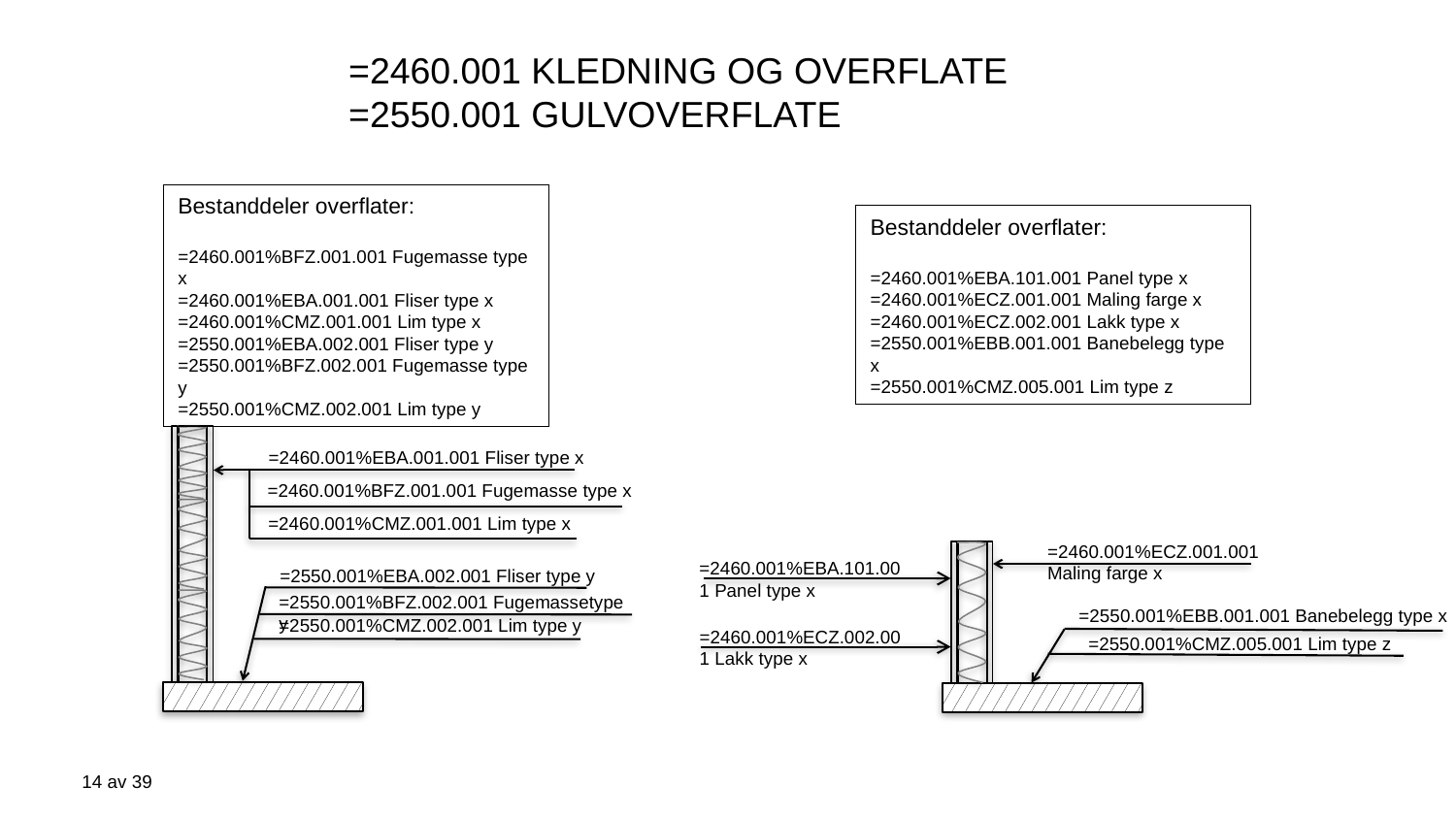

=2460.001 KLEDNING OG OVERFLATE
=2550.001 GULVOVERFLATE
Bestanddeler overflater:

=2460.001%BFZ.001.001 Fugemasse type x
=2460.001%EBA.001.001 Fliser type x
=2460.001%CMZ.001.001 Lim type x
=2550.001%EBA.002.001 Fliser type y
=2550.001%BFZ.002.001 Fugemasse type y
=2550.001%CMZ.002.001 Lim type y
Bestanddeler overflater:

=2460.001%EBA.101.001 Panel type x
=2460.001%ECZ.001.001 Maling farge x
=2460.001%ECZ.002.001 Lakk type x
=2550.001%EBB.001.001 Banebelegg type x
=2550.001%CMZ.005.001 Lim type z

=2460.001%EBA.001.001 Fliser type x
=2460.001%BFZ.001.001 Fugemasse type x

=2460.001%CMZ.001.001 Lim type x
=2460.001%ECZ.001.001 Maling farge x

=2460.001%EBA.101.001 Panel type x
=2550.001%EBA.002.001 Fliser type y
=2550.001%BFZ.002.001 Fugemassetype y

=2550.001%EBB.001.001 Banebelegg type x
=2550.001%CMZ.002.001 Lim type y
=2460.001%ECZ.002.001 Lakk type x
=2550.001%CMZ.005.001 Lim type z

14 av 39